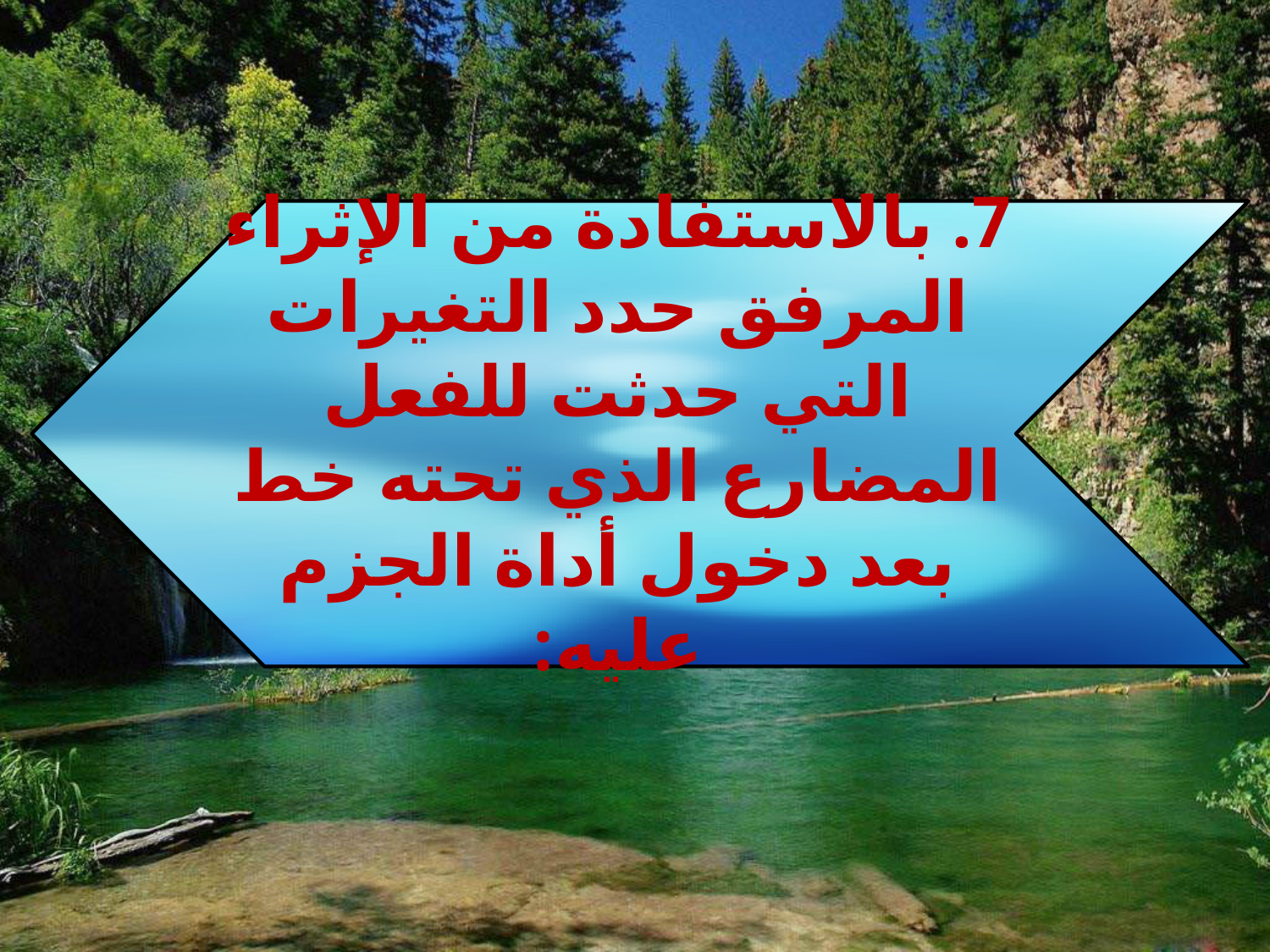

7. بالاستفادة من الإثراء المرفق حدد التغيرات التي حدثت للفعل المضارع الذي تحته خط بعد دخول أداة الجزم عليه: